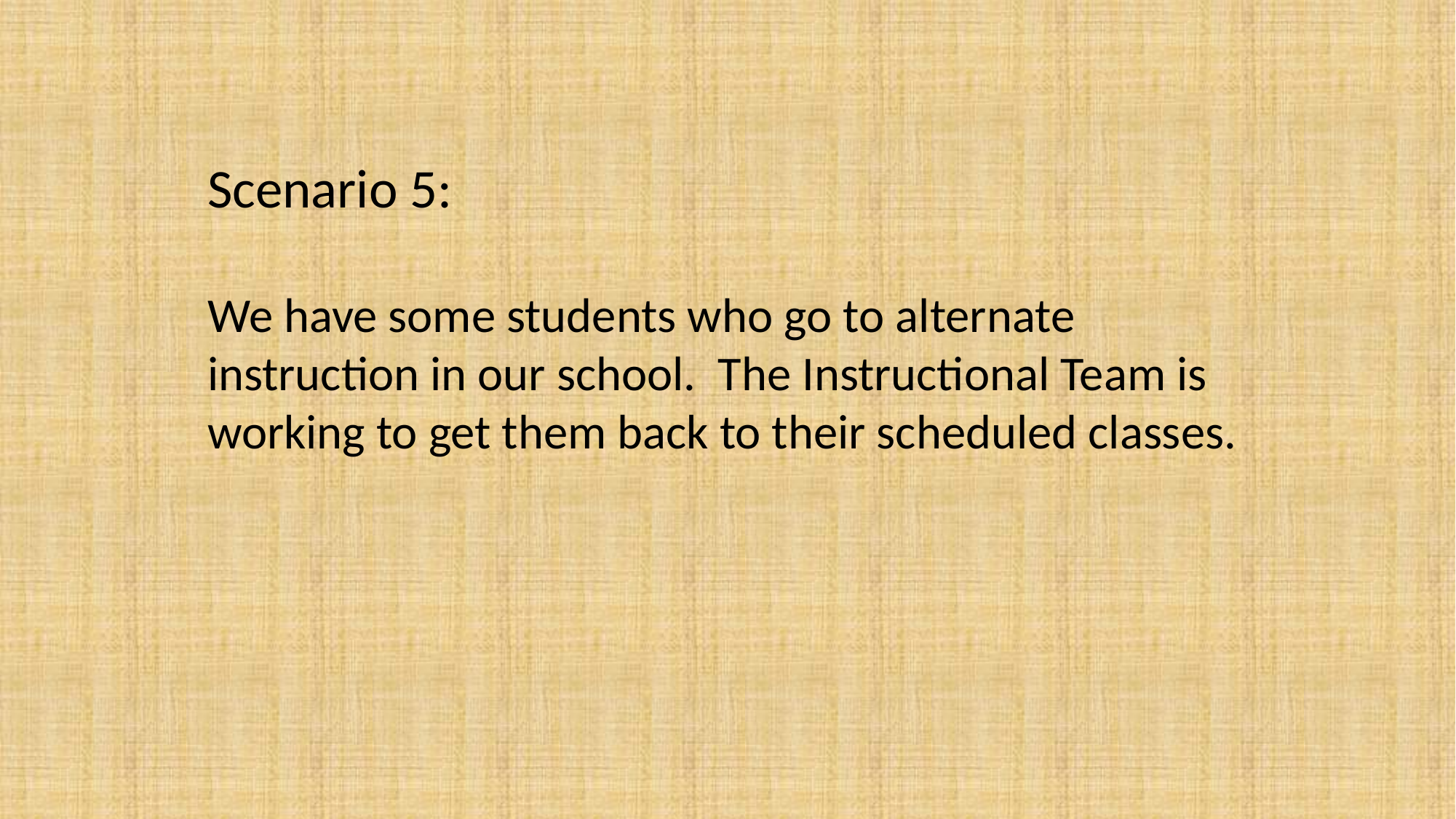

Scenario 5:

We have some students who go to alternate instruction in our school.  The Instructional Team is working to get them back to their scheduled classes.